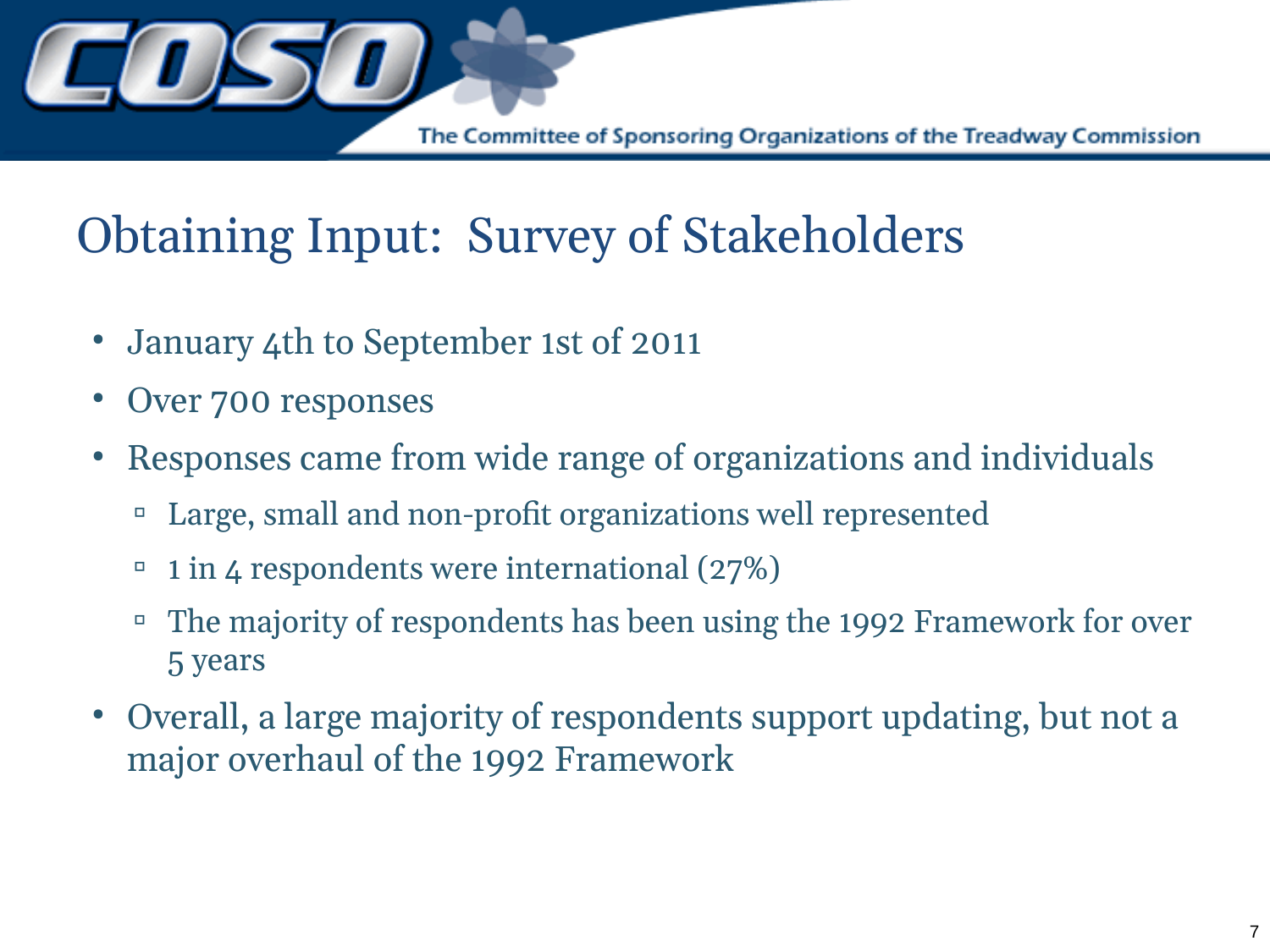

# Obtaining Input:  Survey of Stakeholders
January 4th to September 1st of 2011
Over 700 responses
Responses came from wide range of organizations and individuals
Large, small and non-profit organizations well represented
1 in 4 respondents were international (27%)
The majority of respondents has been using the 1992 Framework for over 5 years
Overall, a large majority of respondents support updating, but not a major overhaul of the 1992 Framework